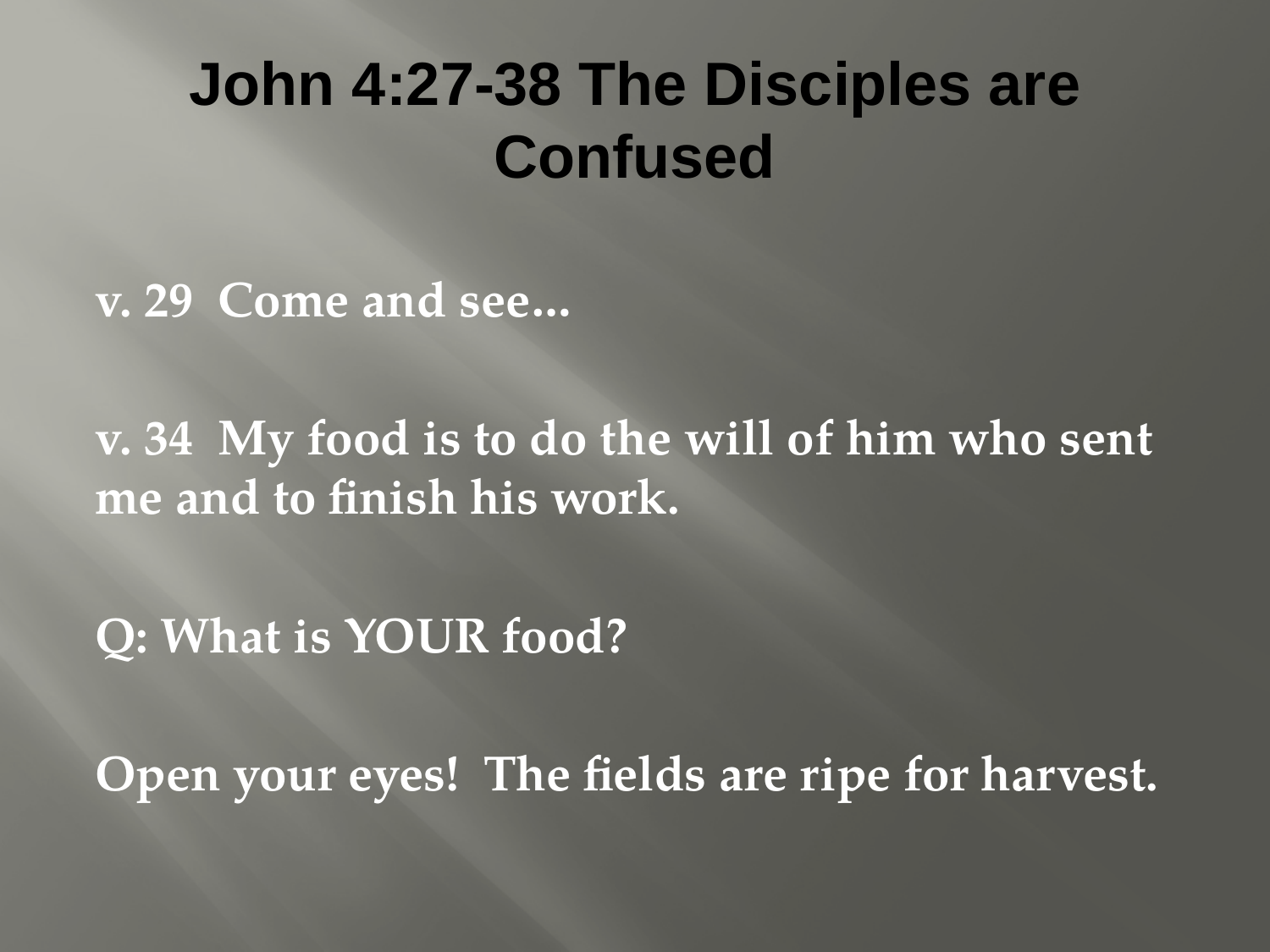

# John 4:27-38 The Disciples are Confused
v. 29  Come and see…

v. 34  My food is to do the will of him who sent me and to finish his work.

Q: What is YOUR food?

Open your eyes!  The fields are ripe for harvest.